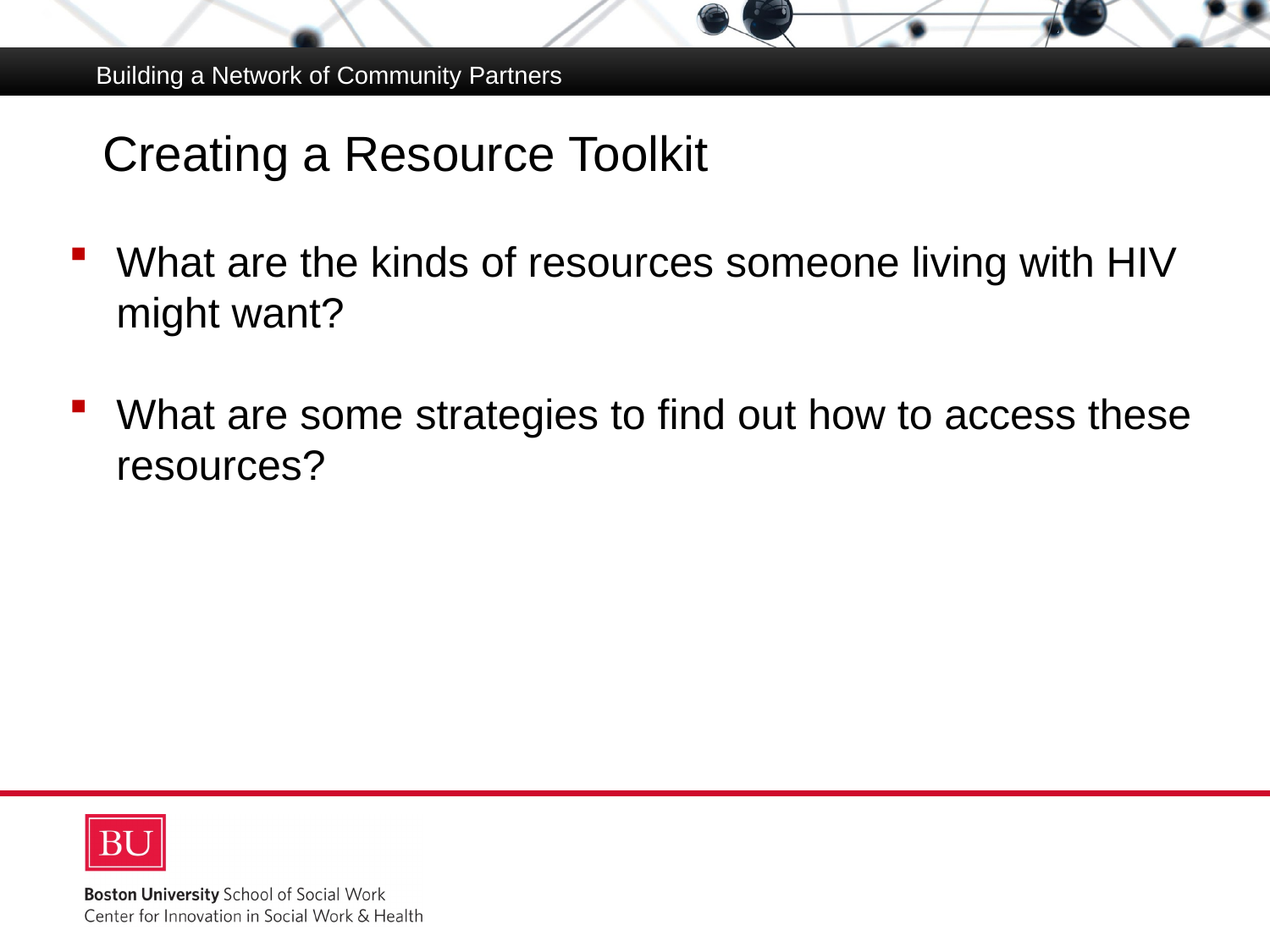

Building a Network of Community Partners
# Creating a Resource Toolkit
What are the kinds of resources someone living with HIV might want?

What are some strategies to find out how to access these resources?